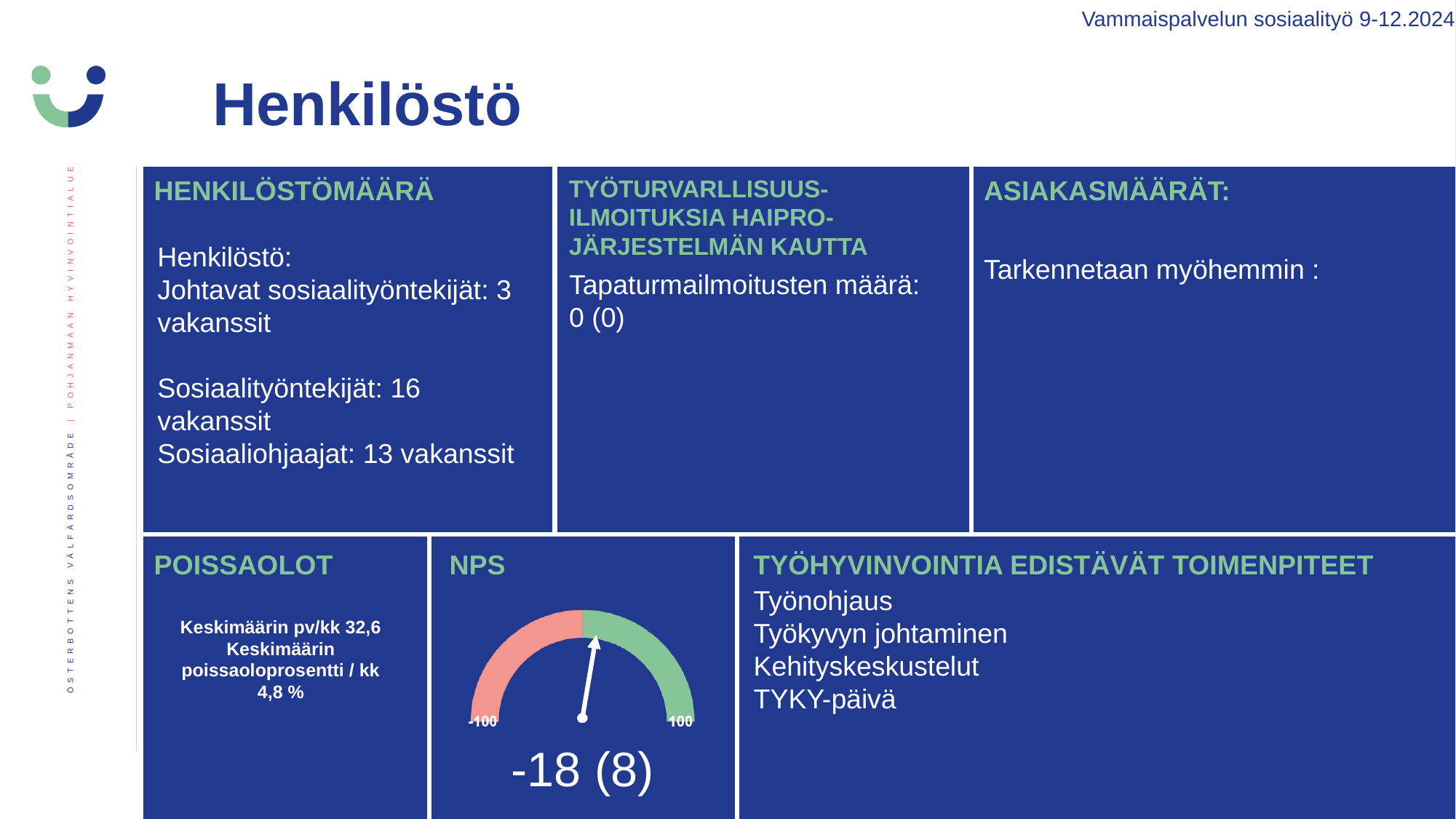

Vammaispalvelun sosiaalityö 9-12.2024
Henkilöstö
HENKILÖSTÖMÄÄRÄ
TYÖTURVARLLISUUS-ILMOITUKSIA HAIPRO-JÄRJESTELMÄN KAUTTA
ASIAKASMÄÄRÄT:
Henkilöstö:
Johtavat sosiaalityöntekijät: 3 vakanssit

Sosiaalityöntekijät: 16 vakanssit
Sosiaaliohjaajat: 13 vakanssit
Tarkennetaan myöhemmin :

Tapaturmailmoitusten määrä:
0 (0)
TYÖHYVINVOINTIA EDISTÄVÄT TOIMENPITEET
POISSAOLOT
Työnohjaus
Työkyvyn johtaminen
Kehityskeskustelut
TYKY-päivä
Keskimäärin pv/kk 32,6 Keskimäärin poissaoloprosentti / kk
4,8 %
-18 (8)